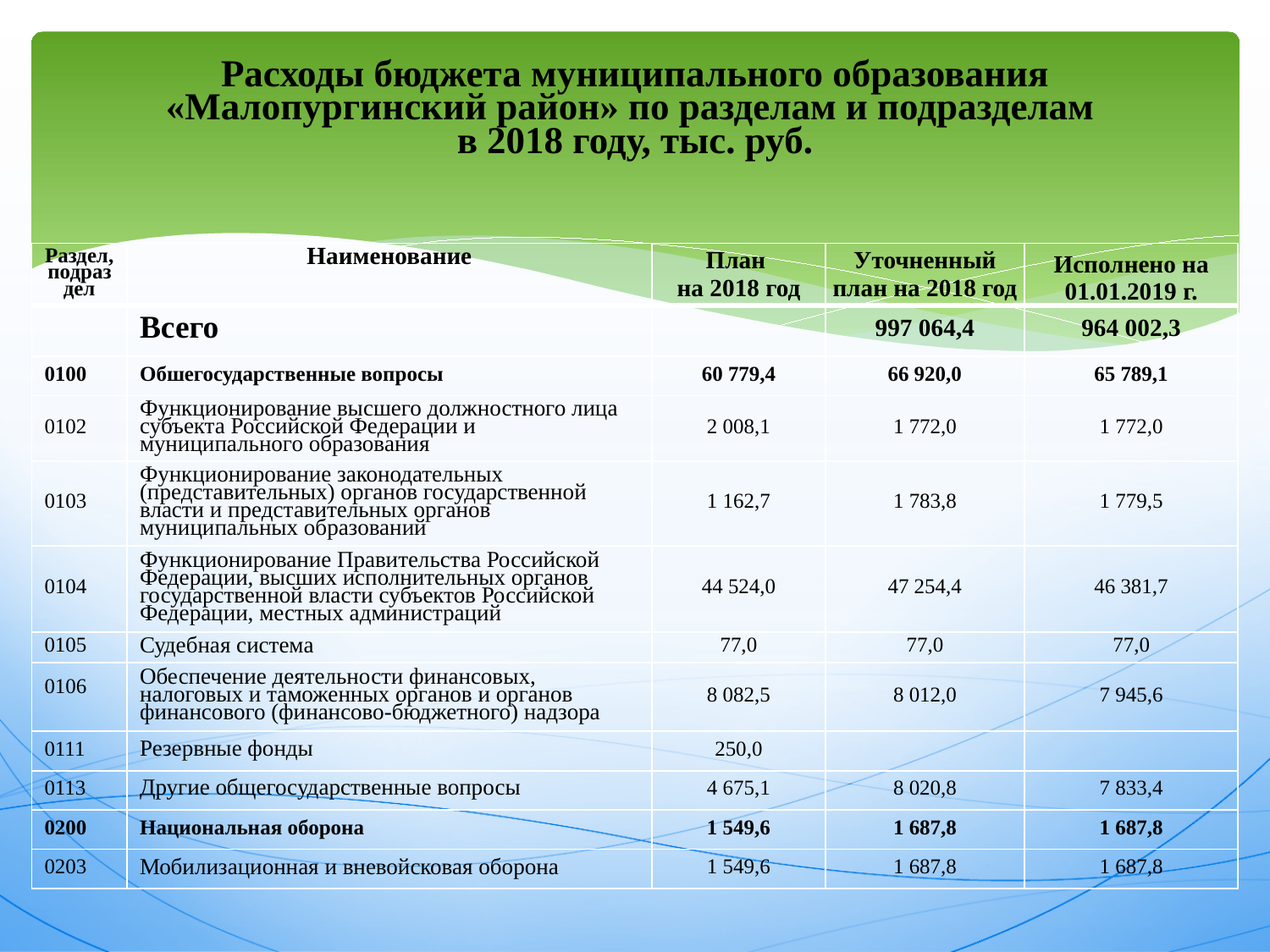

# Расходы бюджета муниципального образования «Малопургинский район» по разделам и подразделам в 2018 году, тыс. руб.
| Раздел, подраздел | Наименование | План на 2018 год | Уточненный план на 2018 год | Исполнено на 01.01.2019 г. |
| --- | --- | --- | --- | --- |
|  | Всего |  | 997 064,4 | 964 002,3 |
| 0100 | Обшегосударственные вопросы | 60 779,4 | 66 920,0 | 65 789,1 |
| 0102 | Функционирование высшего должностного лица субъекта Российской Федерации и муниципального образования | 2 008,1 | 1 772,0 | 1 772,0 |
| 0103 | Функционирование законодательных (представительных) органов государственной власти и представительных органов муниципальных образований | 1 162,7 | 1 783,8 | 1 779,5 |
| 0104 | Функционирование Правительства Российской Федерации, высших исполнительных органов государственной власти субъектов Российской Федерации, местных администраций | 44 524,0 | 47 254,4 | 46 381,7 |
| 0105 | Судебная система | 77,0 | 77,0 | 77,0 |
| 0106 | Обеспечение деятельности финансовых, налоговых и таможенных органов и органов финансового (финансово-бюджетного) надзора | 8 082,5 | 8 012,0 | 7 945,6 |
| 0111 | Резервные фонды | 250,0 |  |  |
| 0113 | Другие общегосударственные вопросы | 4 675,1 | 8 020,8 | 7 833,4 |
| 0200 | Национальная оборона | 1 549,6 | 1 687,8 | 1 687,8 |
| 0203 | Мобилизационная и вневойсковая оборона | 1 549,6 | 1 687,8 | 1 687,8 |